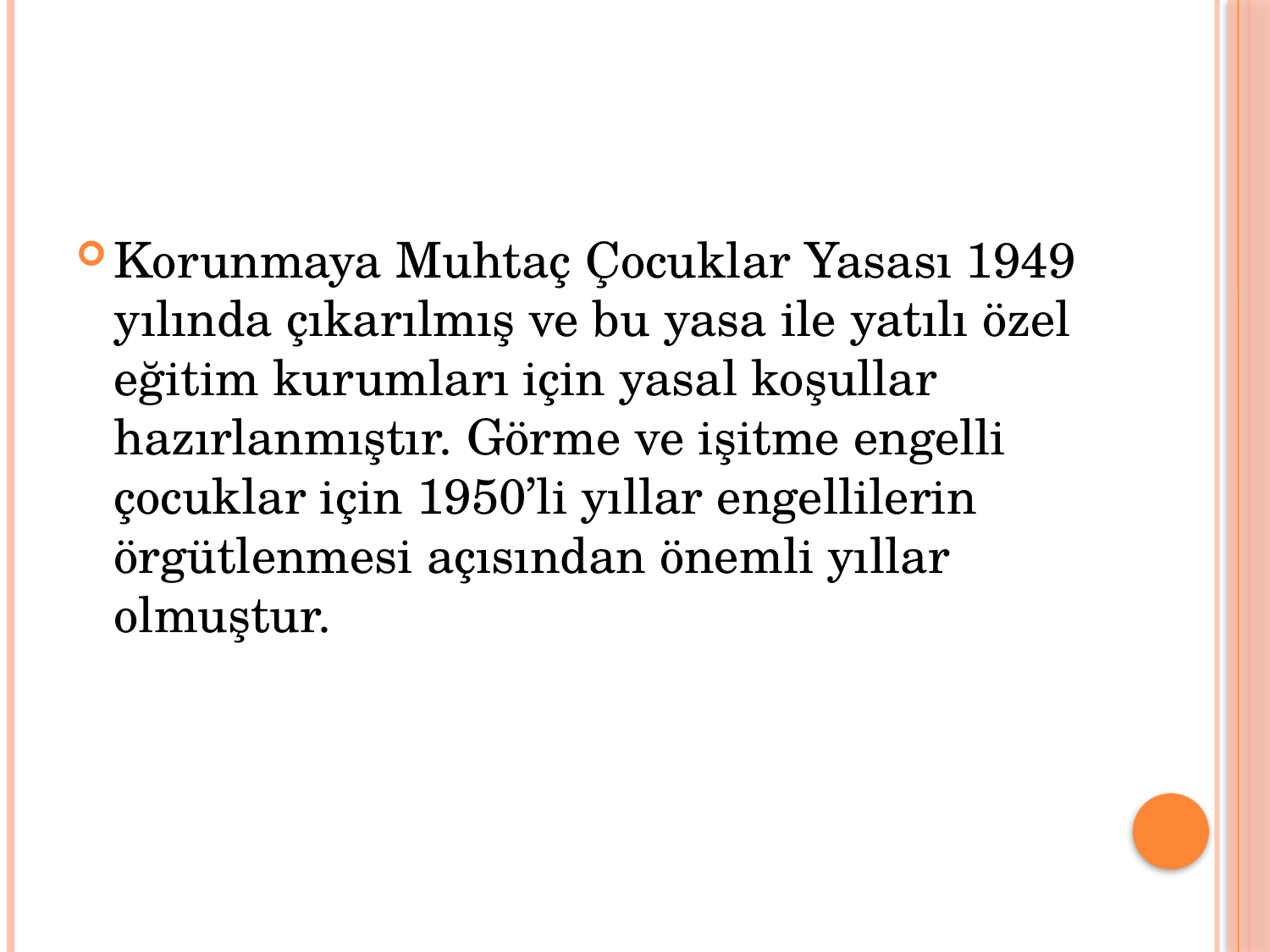

#
Korunmaya Muhtaç Çocuklar Yasası 1949 yılında çıkarılmış ve bu yasa ile yatılı özel eğitim kurumları için yasal koşullar hazırlanmıştır. Görme ve işitme engelli çocuklar için 1950’li yıllar engellilerin örgütlenmesi açısından önemli yıllar olmuştur.